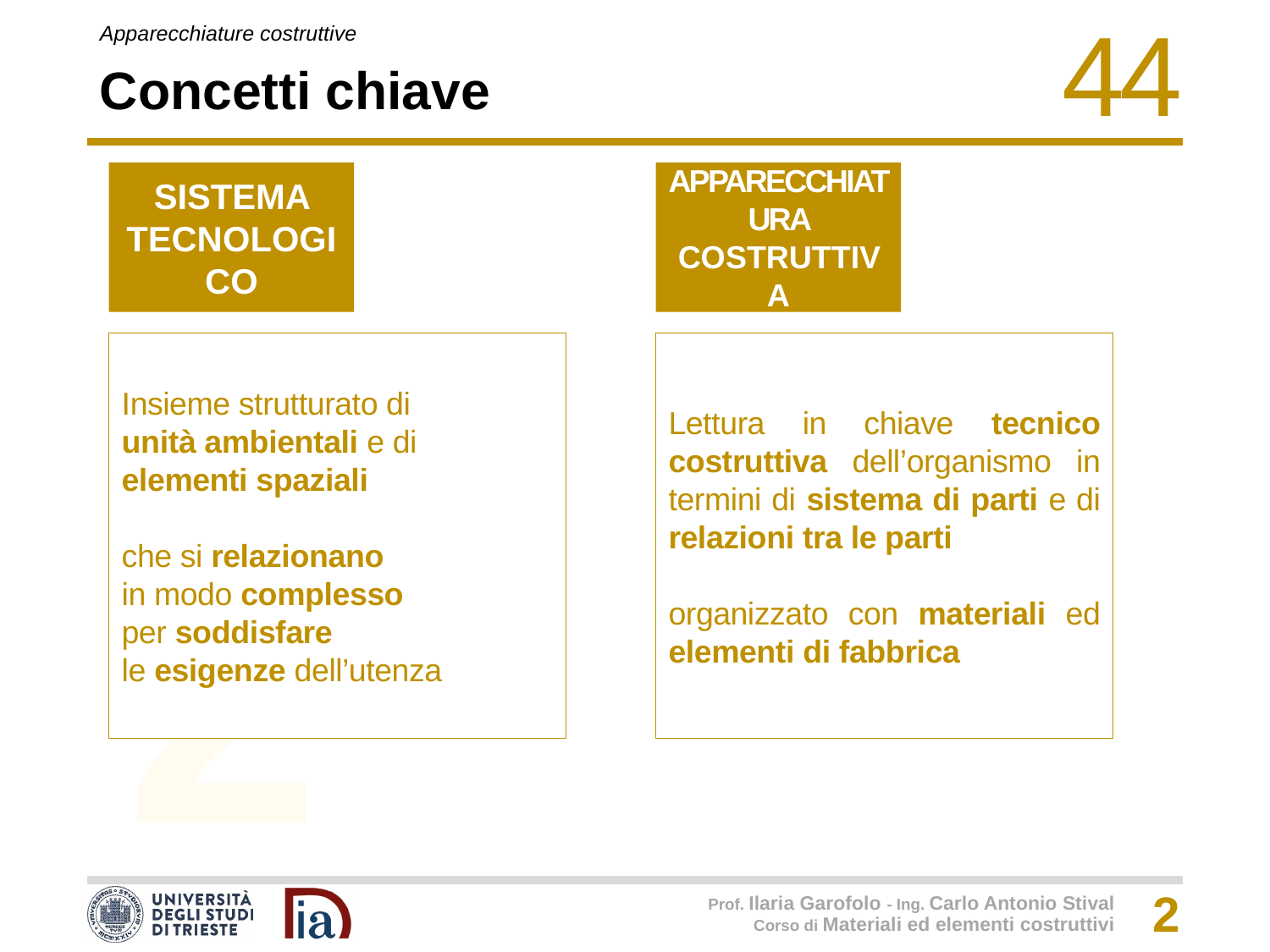

# Concetti chiave
SISTEMA TECNOLOGICO
APPARECCHIATURA COSTRUTTIVA
Insieme strutturato di
unità ambientali e di
elementi spaziali

che si relazionano
in modo complesso
per soddisfare
le esigenze dell’utenza
Lettura in chiave tecnico costruttiva dell’organismo in termini di sistema di parti e di relazioni tra le parti

organizzato con materiali ed elementi di fabbrica